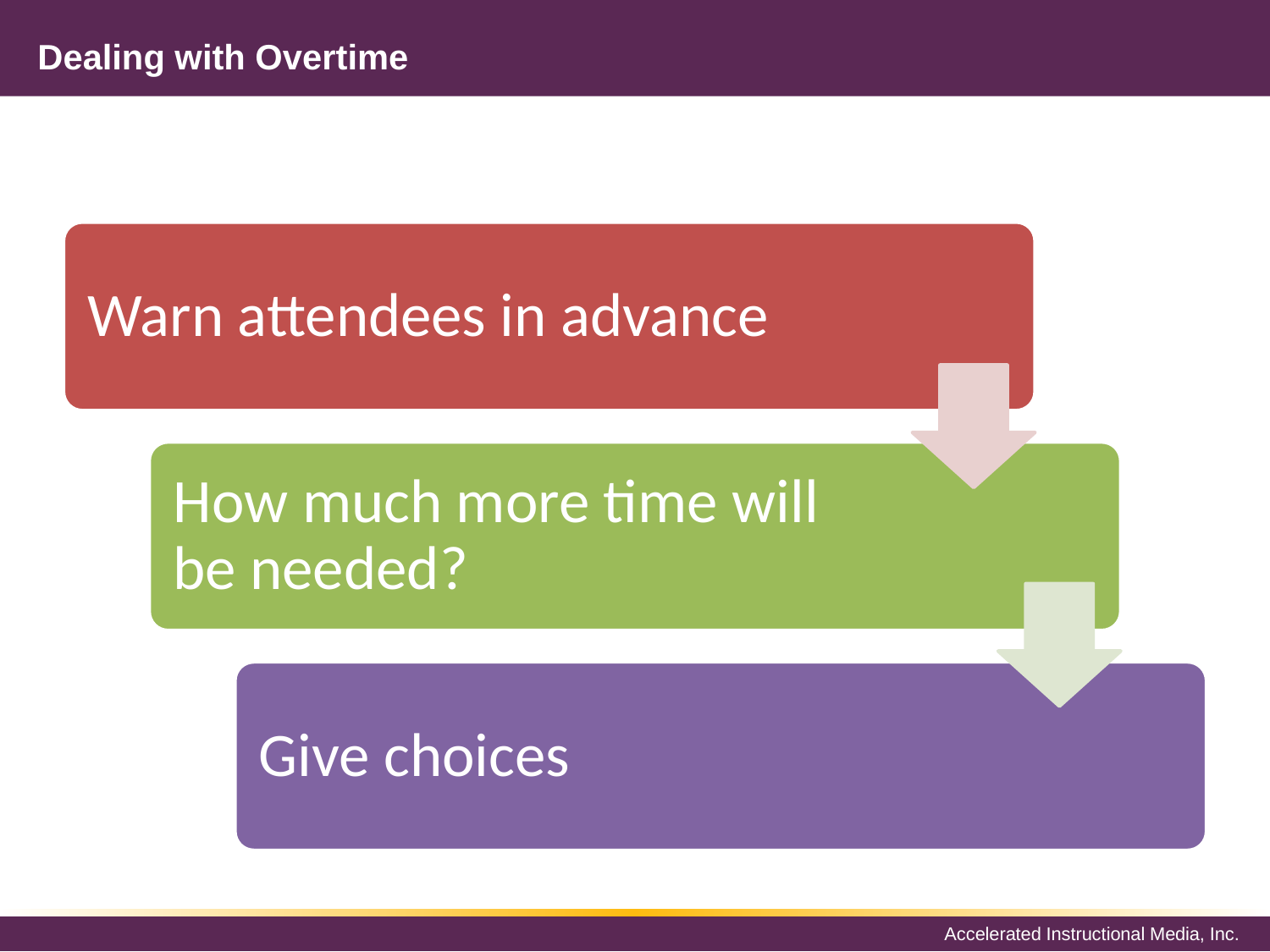

# Dealing with Overtime

Warn attendees in advance

How much more time will be needed?

Give choices